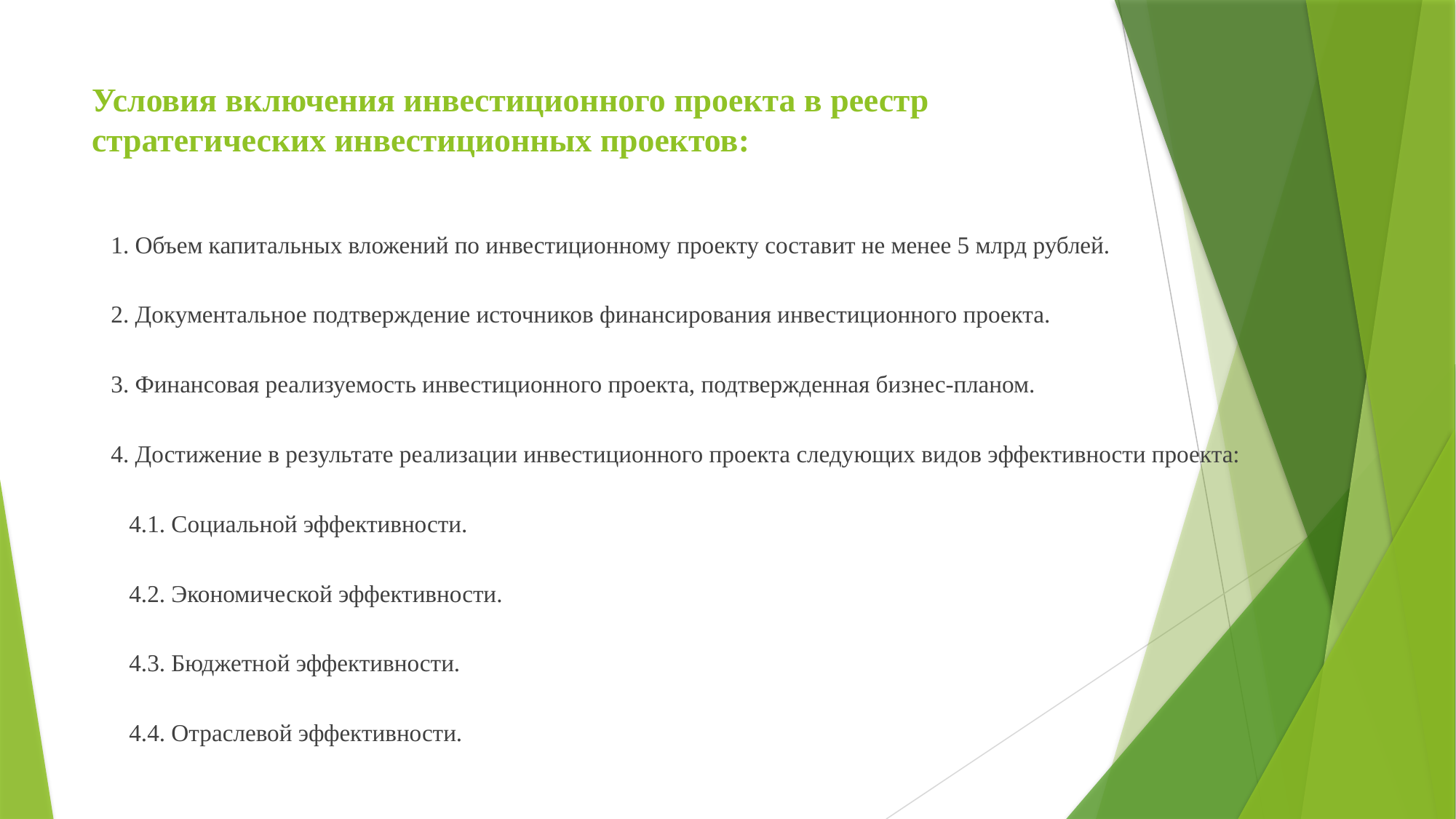

# Условия включения инвестиционного проекта в реестр стратегических инвестиционных проектов:
1. Объем капитальных вложений по инвестиционному проекту составит не менее 5 млрд рублей.

2. Документальное подтверждение источников финансирования инвестиционного проекта.

3. Финансовая реализуемость инвестиционного проекта, подтвержденная бизнес-планом.

4. Достижение в результате реализации инвестиционного проекта следующих видов эффективности проекта:

   4.1. Социальной эффективности.

   4.2. Экономической эффективности.

   4.3. Бюджетной эффективности.

   4.4. Отраслевой эффективности.